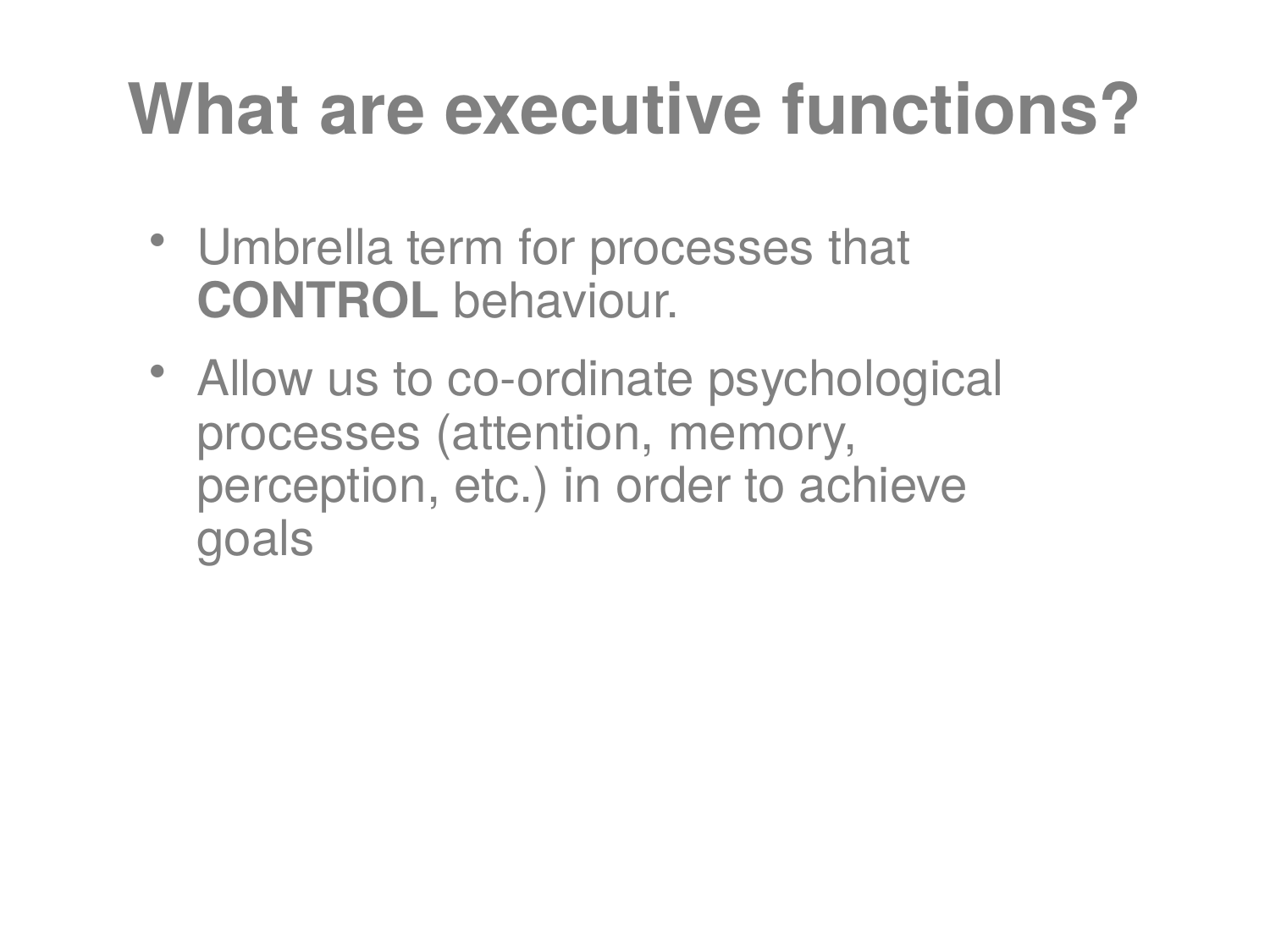

What are executive functions?
Umbrella term for processes that CONTROL behaviour.
Allow us to co-ordinate psychological processes (attention, memory, perception, etc.) in order to achieve goals